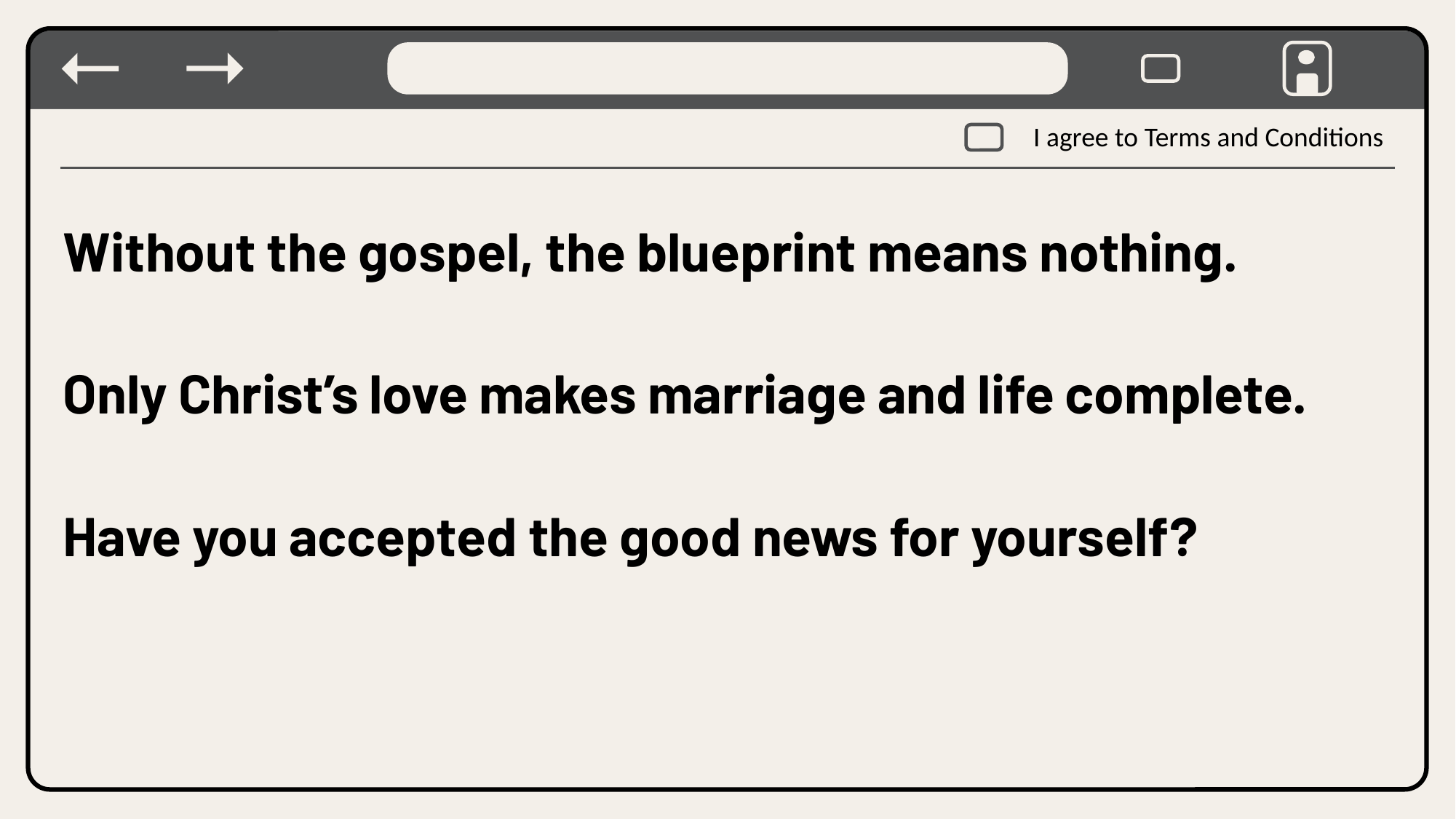

Without the gospel, the blueprint means nothing.

Only Christ’s love makes marriage and life complete.

Have you accepted the good news for yourself?